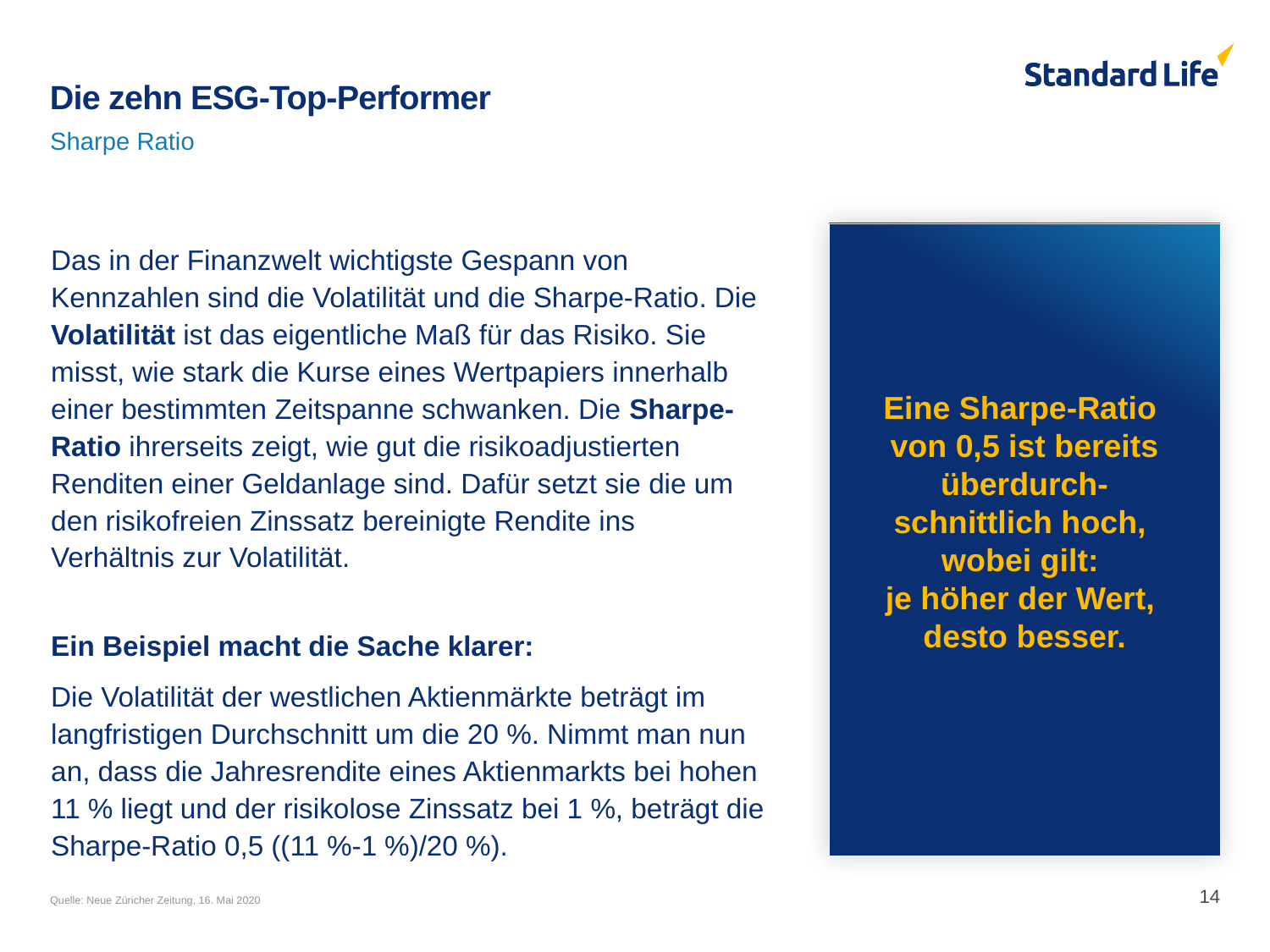

# Die zehn ESG-Top-Performer
Sharpe Ratio

Das in der Finanzwelt wichtigste Gespann von Kennzahlen sind die Volatilität und die Sharpe-Ratio. Die Volatilität ist das eigentliche Maß für das Risiko. Sie misst, wie stark die Kurse eines Wertpapiers innerhalb einer bestimmten Zeitspanne schwanken. Die Sharpe-Ratio ihrerseits zeigt, wie gut die risikoadjustierten Renditen einer Geldanlage sind. Dafür setzt sie die um den risikofreien Zinssatz bereinigte Rendite ins Verhältnis zur Volatilität.
Ein Beispiel macht die Sache klarer:
Die Volatilität der westlichen Aktienmärkte beträgt im langfristigen Durchschnitt um die 20 %. Nimmt man nun an, dass die Jahresrendite eines Aktienmarkts bei hohen 11 % liegt und der risikolose Zinssatz bei 1 %, beträgt die Sharpe-Ratio 0,5 ((11 %-1 %)/20 %).
Eine Sharpe-Ratio
von 0,5 ist bereits überdurch-
schnittlich hoch,
wobei gilt:
je höher der Wert,
desto besser.

14
Quelle: Neue Züricher Zeitung, 16. Mai 2020